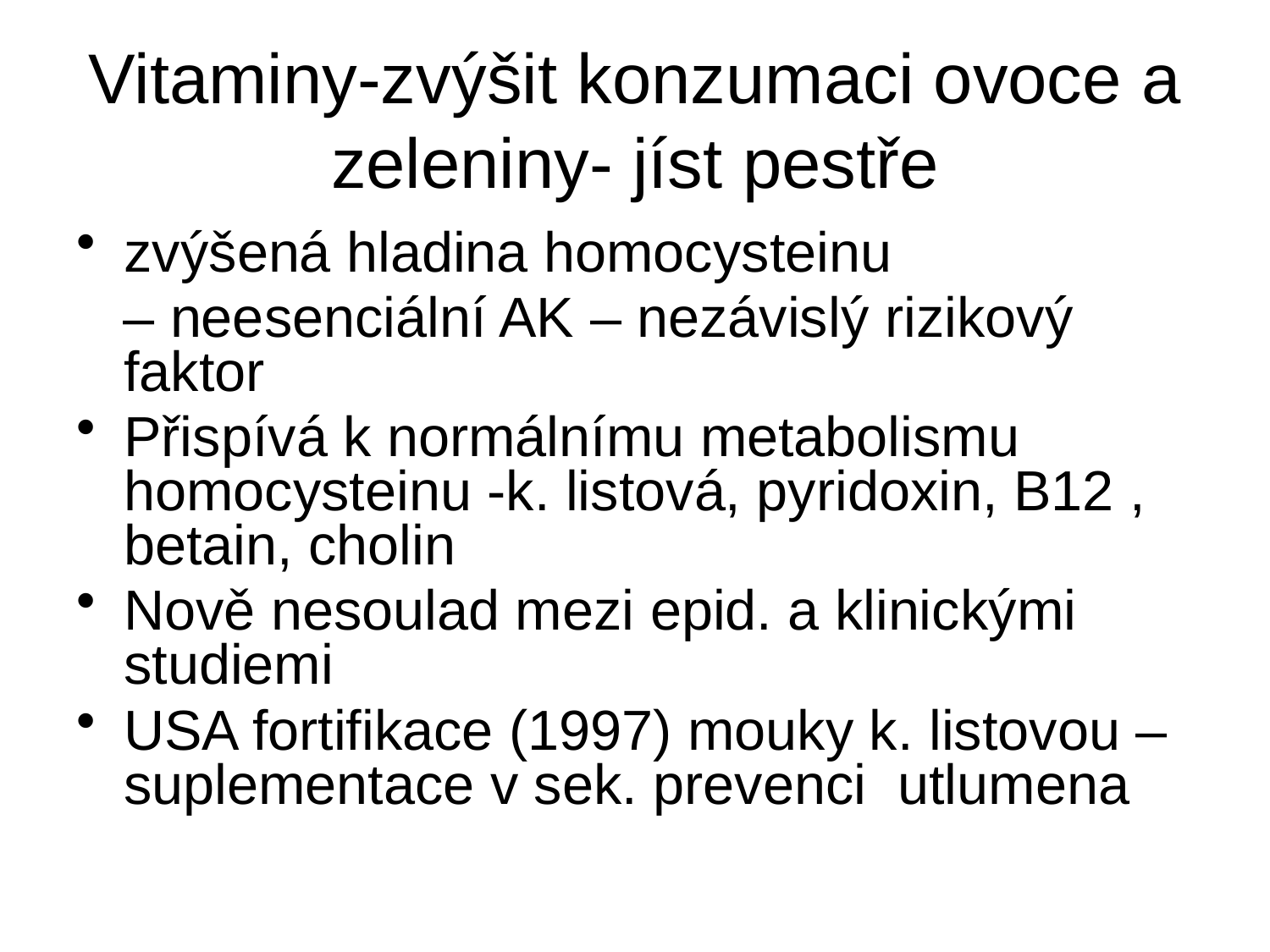

# Vitaminy-zvýšit konzumaci ovoce a zeleniny- jíst pestře
zvýšená hladina homocysteinu
   – neesenciální AK – nezávislý rizikový faktor
Přispívá k normálnímu metabolismu homocysteinu -k. listová, pyridoxin, B12 , betain, cholin
Nově nesoulad mezi epid. a klinickými studiemi
USA fortifikace (1997) mouky k. listovou – suplementace v sek. prevenci  utlumena